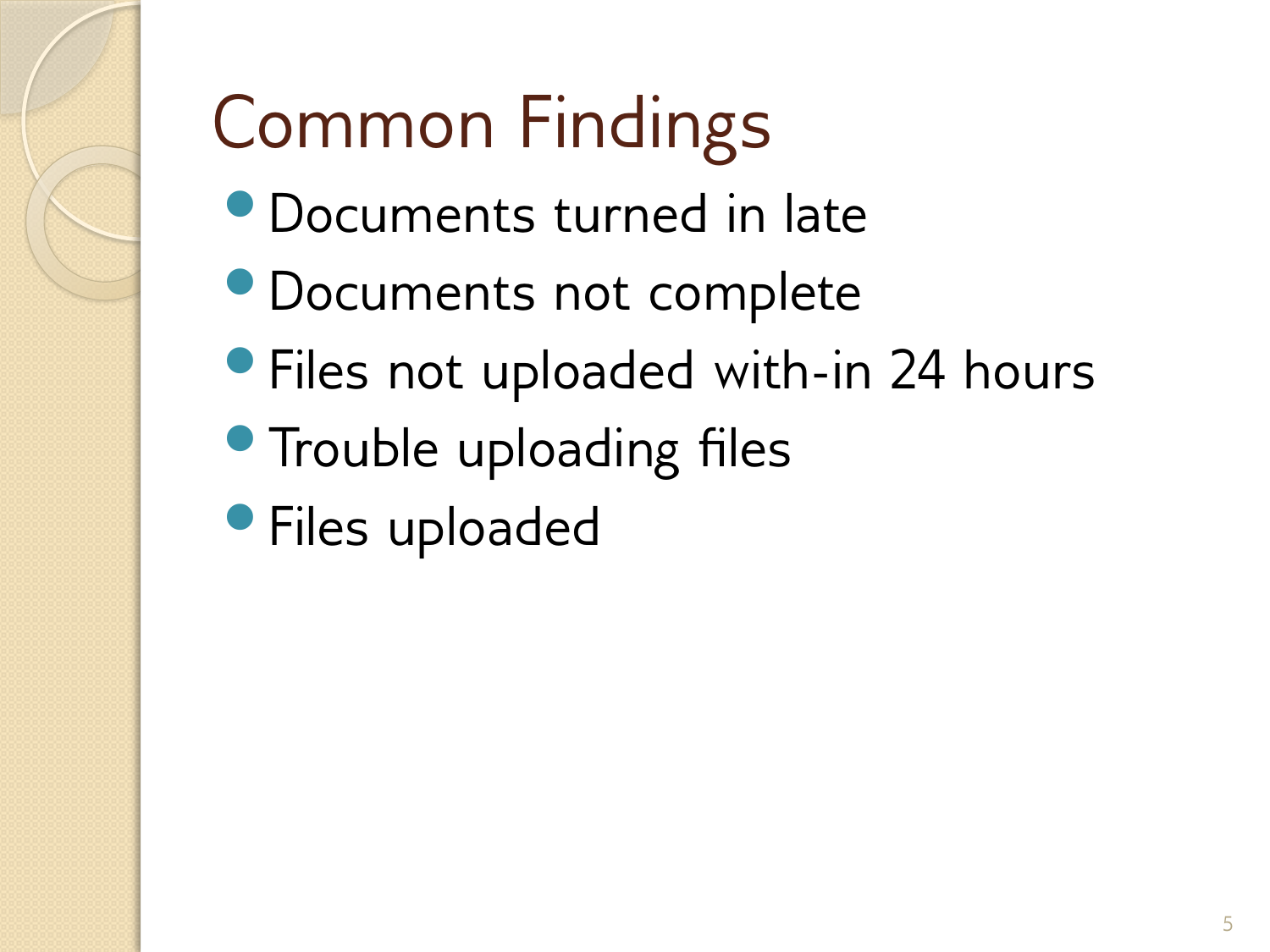

# Common Findings
Documents turned in late
Documents not complete
Files not uploaded with-in 24 hours
Trouble uploading files
Files uploaded

5